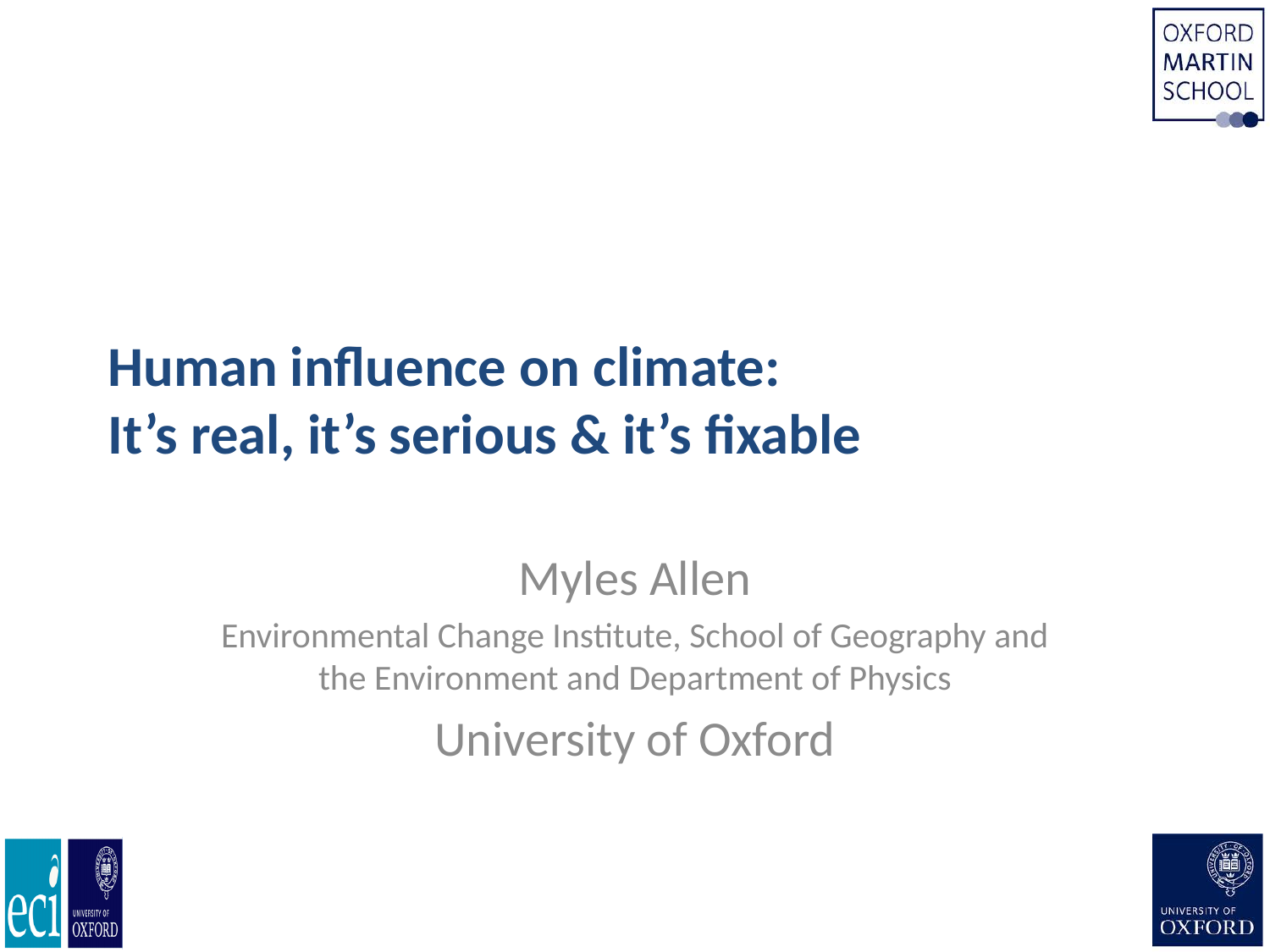

# Human influence on climate: It’s real, it’s serious & it’s fixable
Myles Allen
Environmental Change Institute, School of Geography and the Environment and Department of Physics
University of Oxford